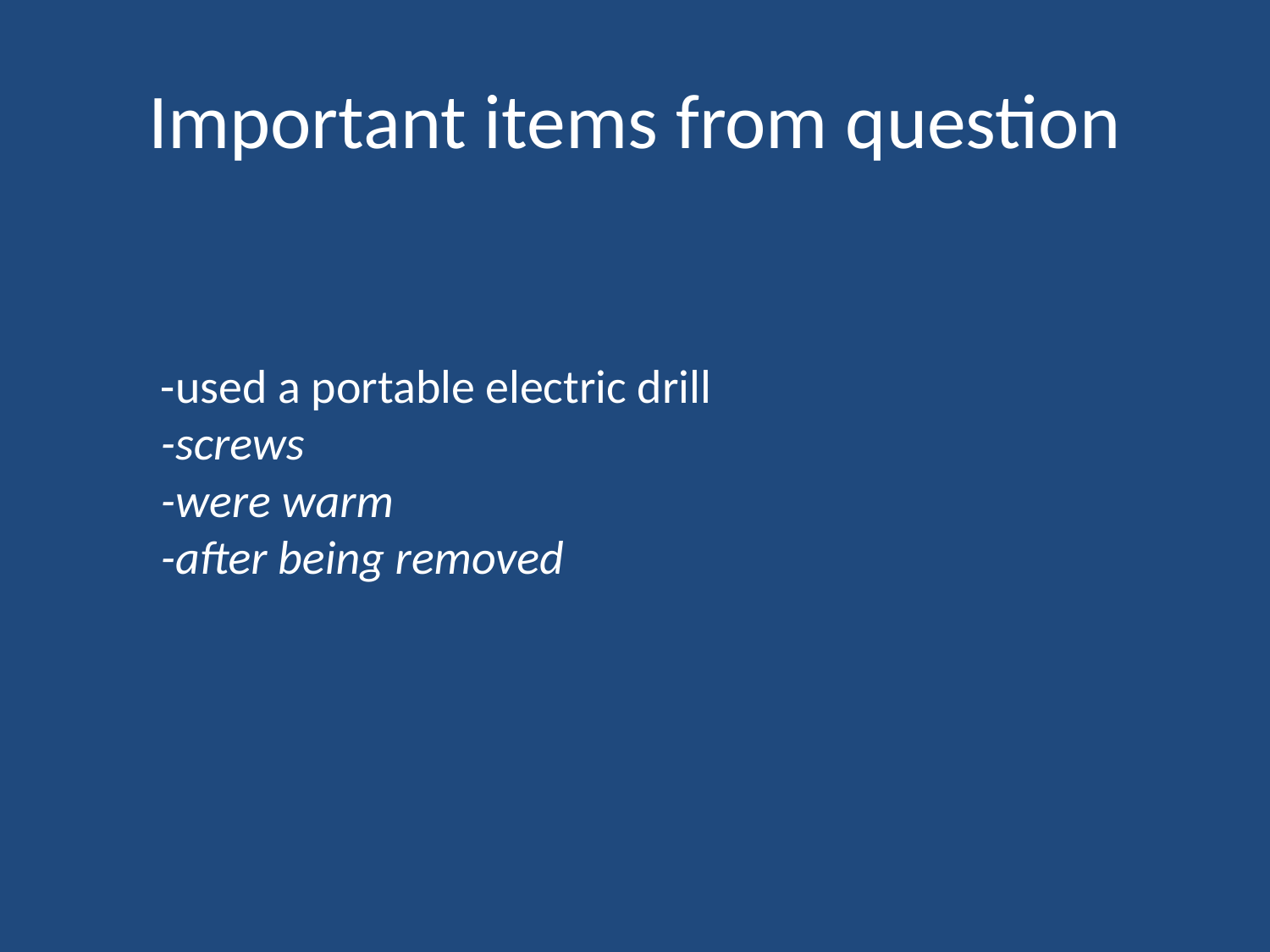

# Important items from question
-used a portable electric drill
-screws
-were warm
-after being removed